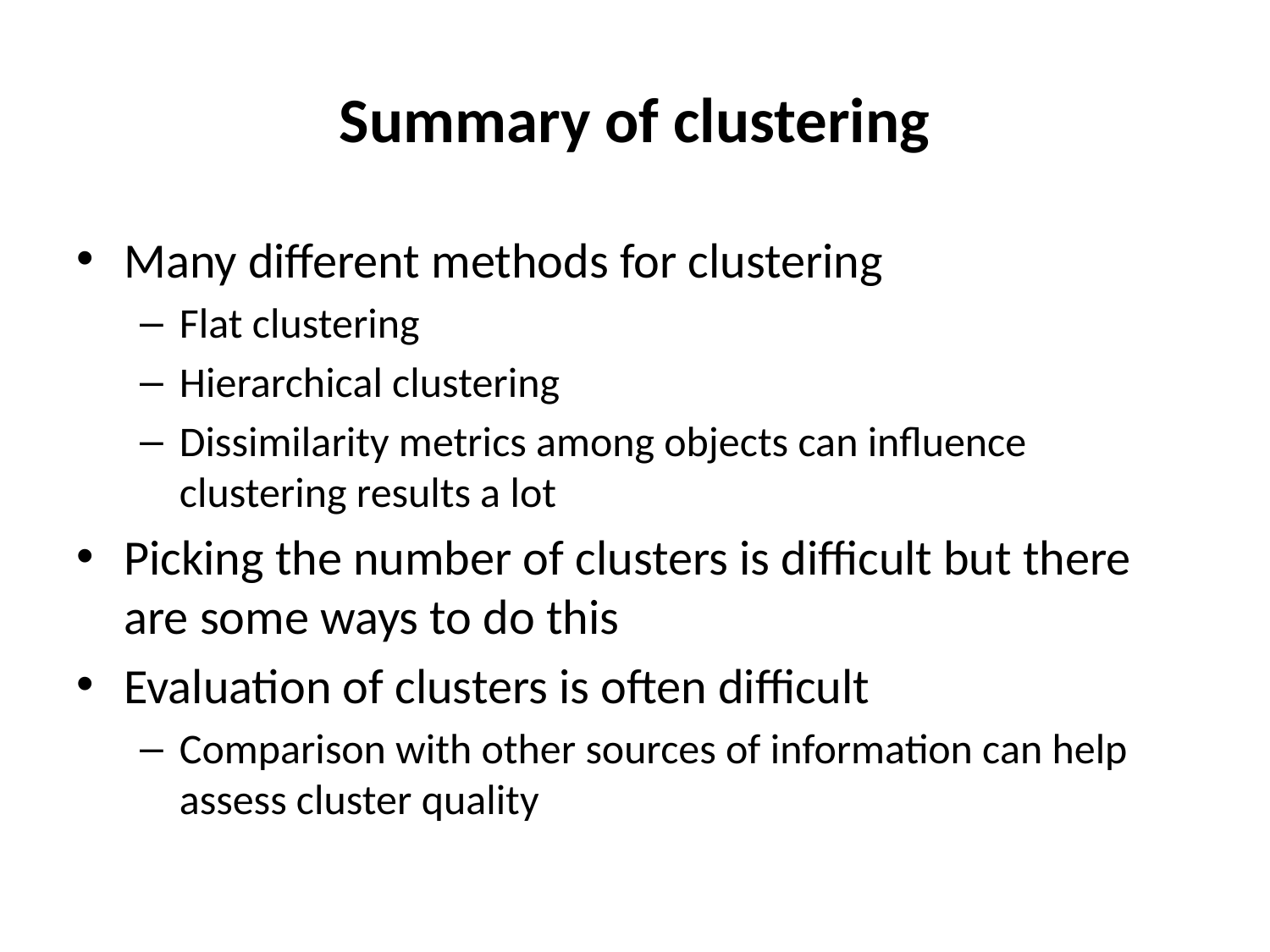

# Summary of clustering
Many different methods for clustering
Flat clustering
Hierarchical clustering
Dissimilarity metrics among objects can influence clustering results a lot
Picking the number of clusters is difficult but there are some ways to do this
Evaluation of clusters is often difficult
Comparison with other sources of information can help assess cluster quality